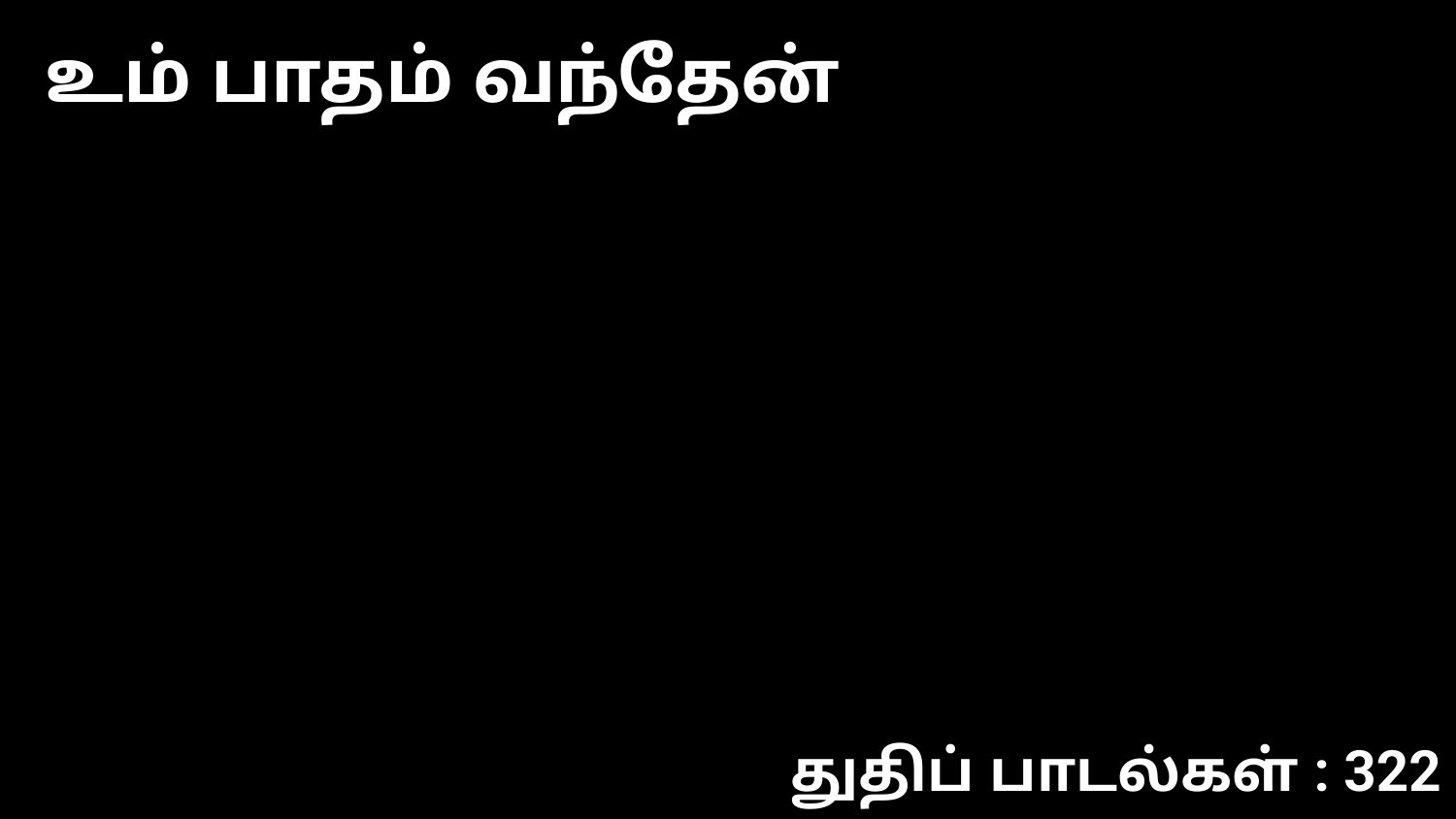

உம் பாதம் வந்தேன்
துதிப் பாடல்கள் : 322